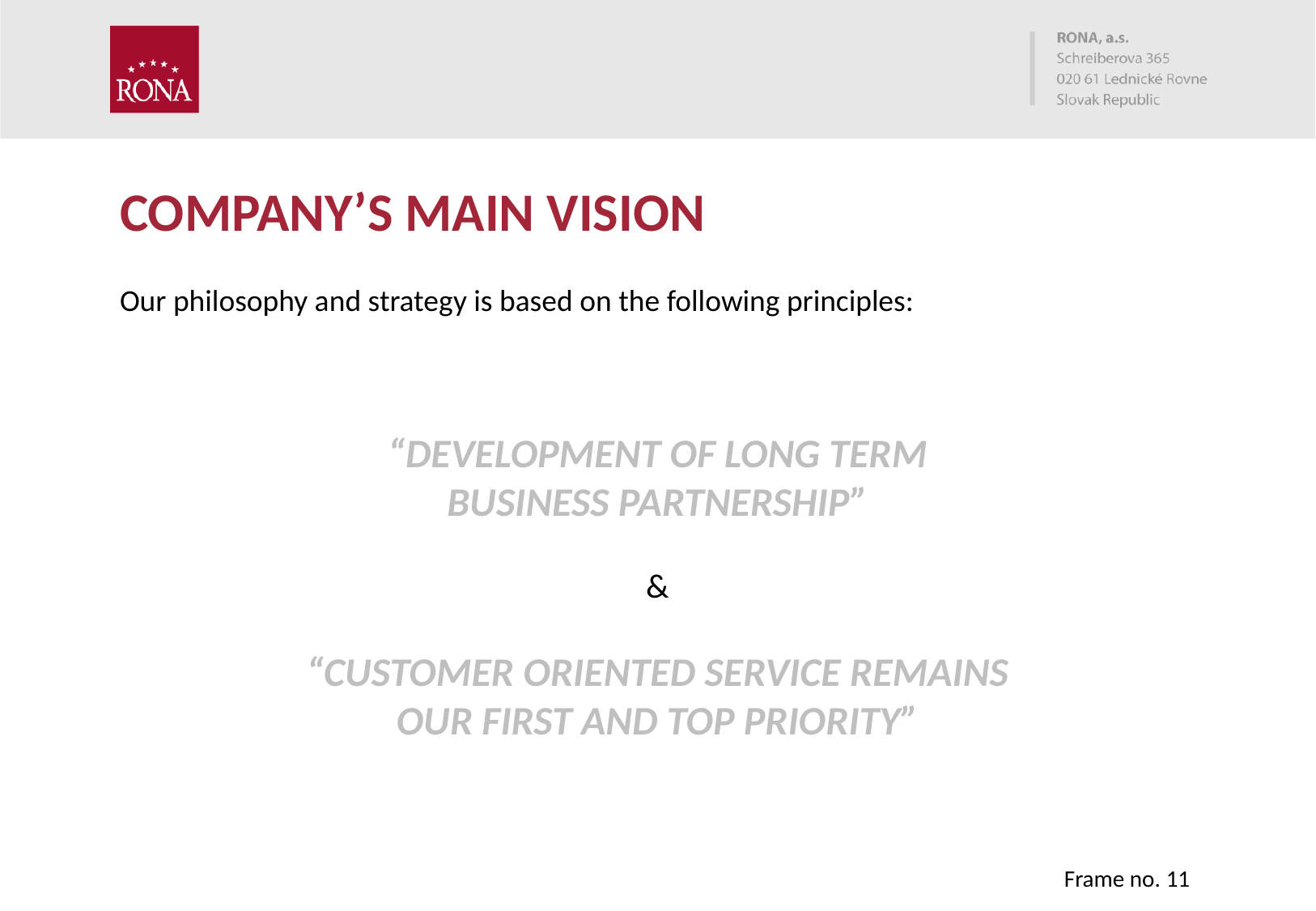

COMPANY’S MAIN VISION
Our philosophy and strategy is based on the following principles:

“DEVELOPMENT OF LONG TERM
BUSINESS PARTNERSHIP”

&

“CUSTOMER ORIENTED SERVICE REMAINS
OUR FIRST AND TOP PRIORITY”